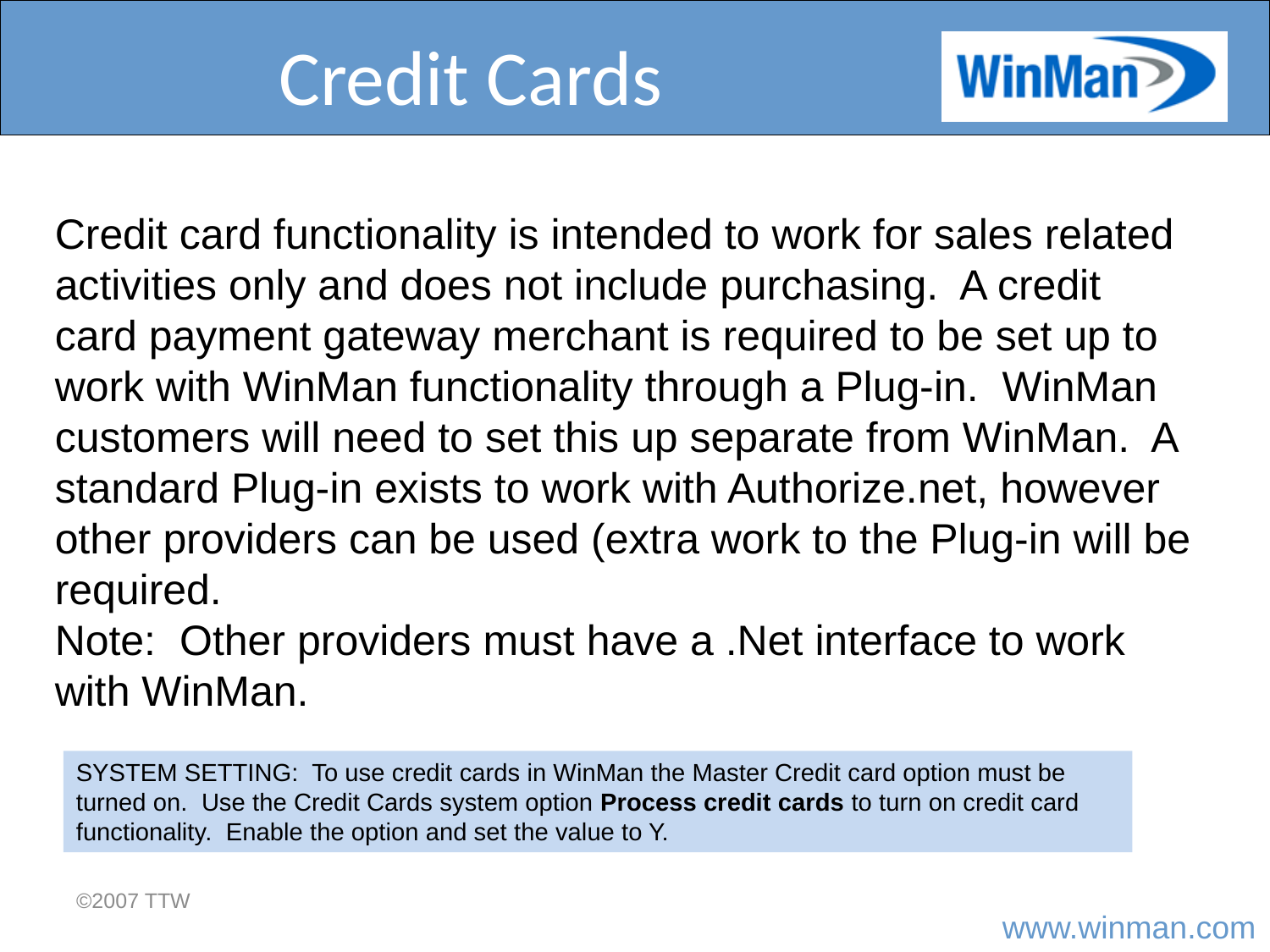

# Credit Cards
Credit card functionality is intended to work for sales related activities only and does not include purchasing.  A credit card payment gateway merchant is required to be set up to work with WinMan functionality through a Plug-in.  WinMan customers will need to set this up separate from WinMan.  A standard Plug-in exists to work with Authorize.net, however other providers can be used (extra work to the Plug-in will be required.
Note:  Other providers must have a .Net interface to work with WinMan.
SYSTEM SETTING:  To use credit cards in WinMan the Master Credit card option must be turned on.  Use the Credit Cards system option Process credit cards to turn on credit card functionality.  Enable the option and set the value to Y.
©2007 TTW